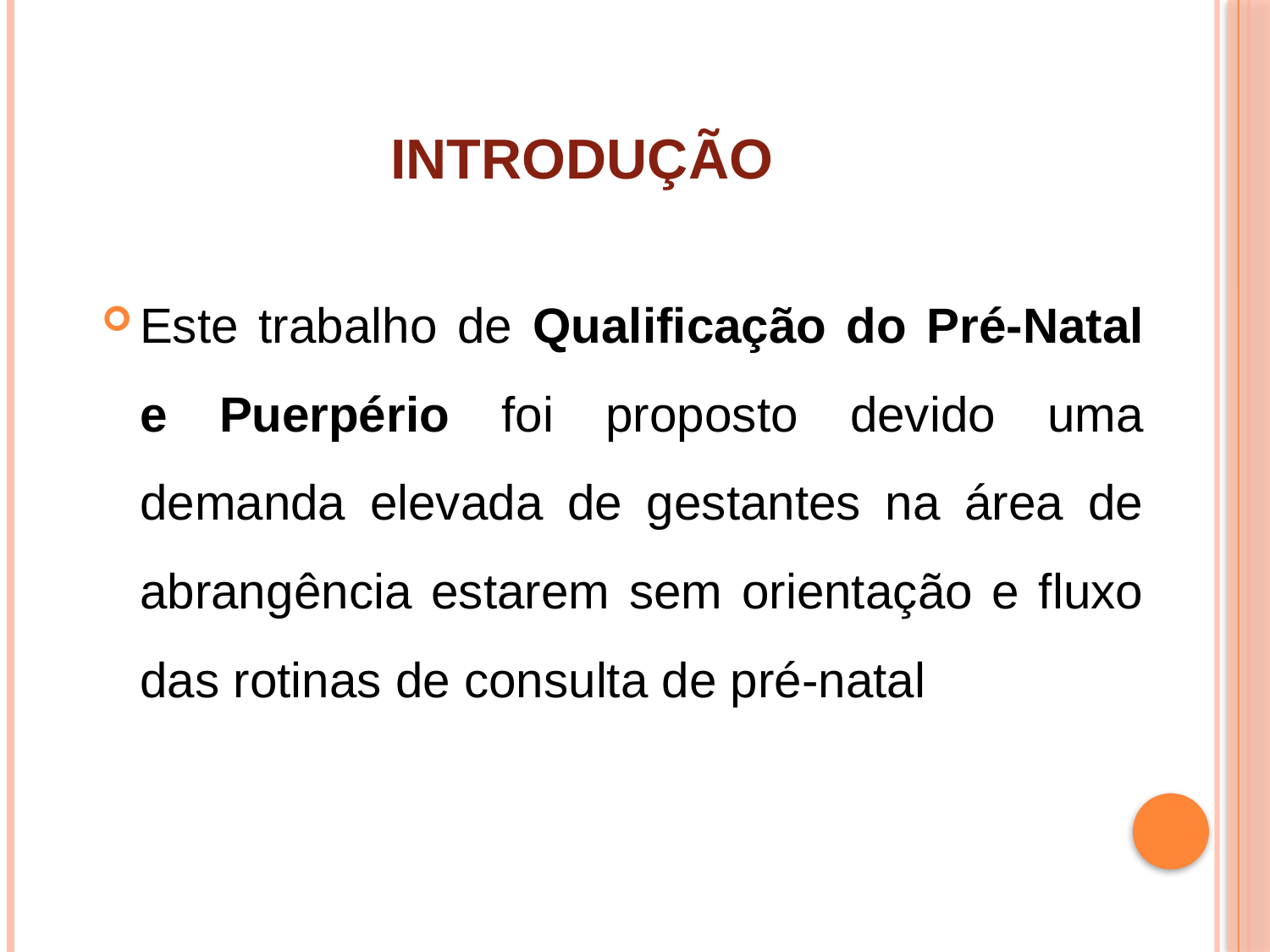

# INTRODUÇÃO
Este trabalho de Qualificação do Pré-Natal e Puerpério foi proposto devido uma demanda elevada de gestantes na área de abrangência estarem sem orientação e fluxo das rotinas de consulta de pré-natal